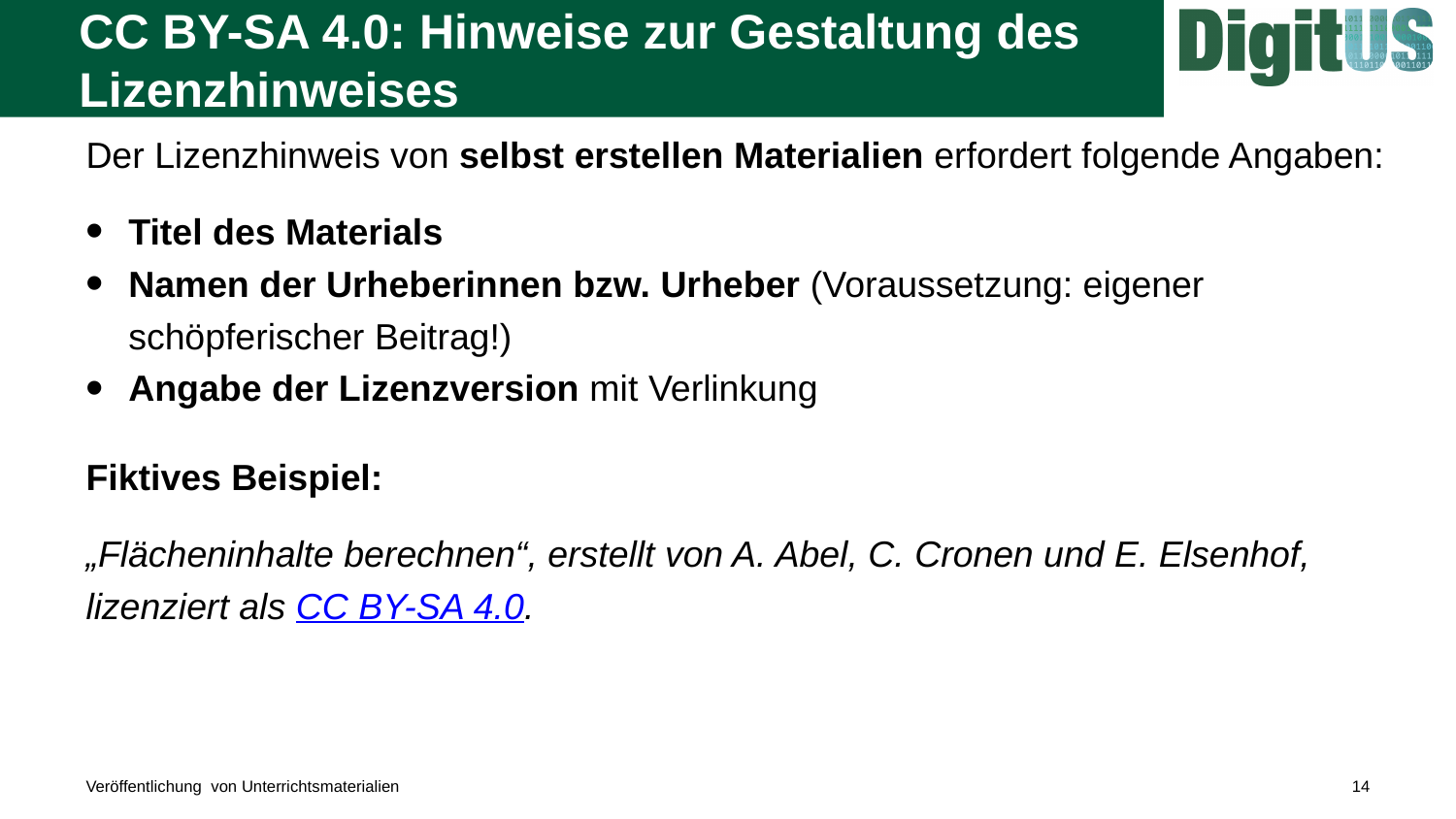

# CC BY-SA 4.0: Hinweise zur Gestaltung des Lizenzhinweises
Der Lizenzhinweis von selbst erstellen Materialien erfordert folgende Angaben:
Titel des Materials
Namen der Urheberinnen bzw. Urheber (Voraussetzung: eigener schöpferischer Beitrag!)
Angabe der Lizenzversion mit Verlinkung
Fiktives Beispiel:
„Flächeninhalte berechnen“, erstellt von A. Abel, C. Cronen und E. Elsenhof, lizenziert als CC BY-SA 4.0.
Veröffentlichung  von Unterrichtsmaterialien
14